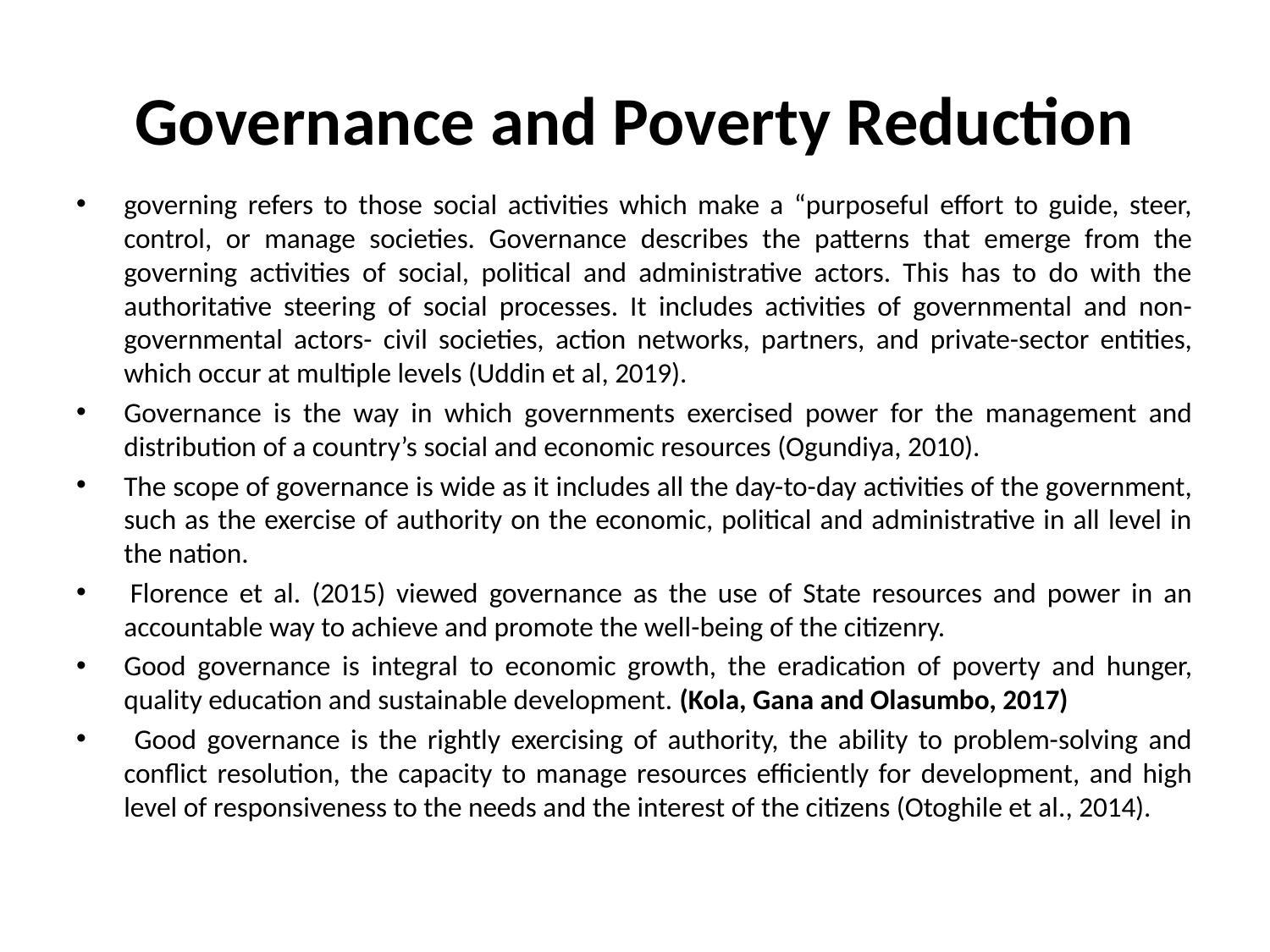

# Governance and Poverty Reduction
governing refers to those social activities which make a “purposeful effort to guide, steer, control, or manage societies. Governance describes the patterns that emerge from the governing activities of social, political and administrative actors. This has to do with the authoritative steering of social processes. It includes activities of governmental and non-governmental actors- civil societies, action networks, partners, and private-sector entities, which occur at multiple levels (Uddin et al, 2019).
Governance is the way in which governments exercised power for the management and distribution of a country’s social and economic resources (Ogundiya, 2010).
The scope of governance is wide as it includes all the day-to-day activities of the government, such as the exercise of authority on the economic, political and administrative in all level in the nation.
 Florence et al. (2015) viewed governance as the use of State resources and power in an accountable way to achieve and promote the well-being of the citizenry.
Good governance is integral to economic growth, the eradication of poverty and hunger, quality education and sustainable development. (Kola, Gana and Olasumbo, 2017)
 Good governance is the rightly exercising of authority, the ability to problem-solving and conflict resolution, the capacity to manage resources efficiently for development, and high level of responsiveness to the needs and the interest of the citizens (Otoghile et al., 2014).